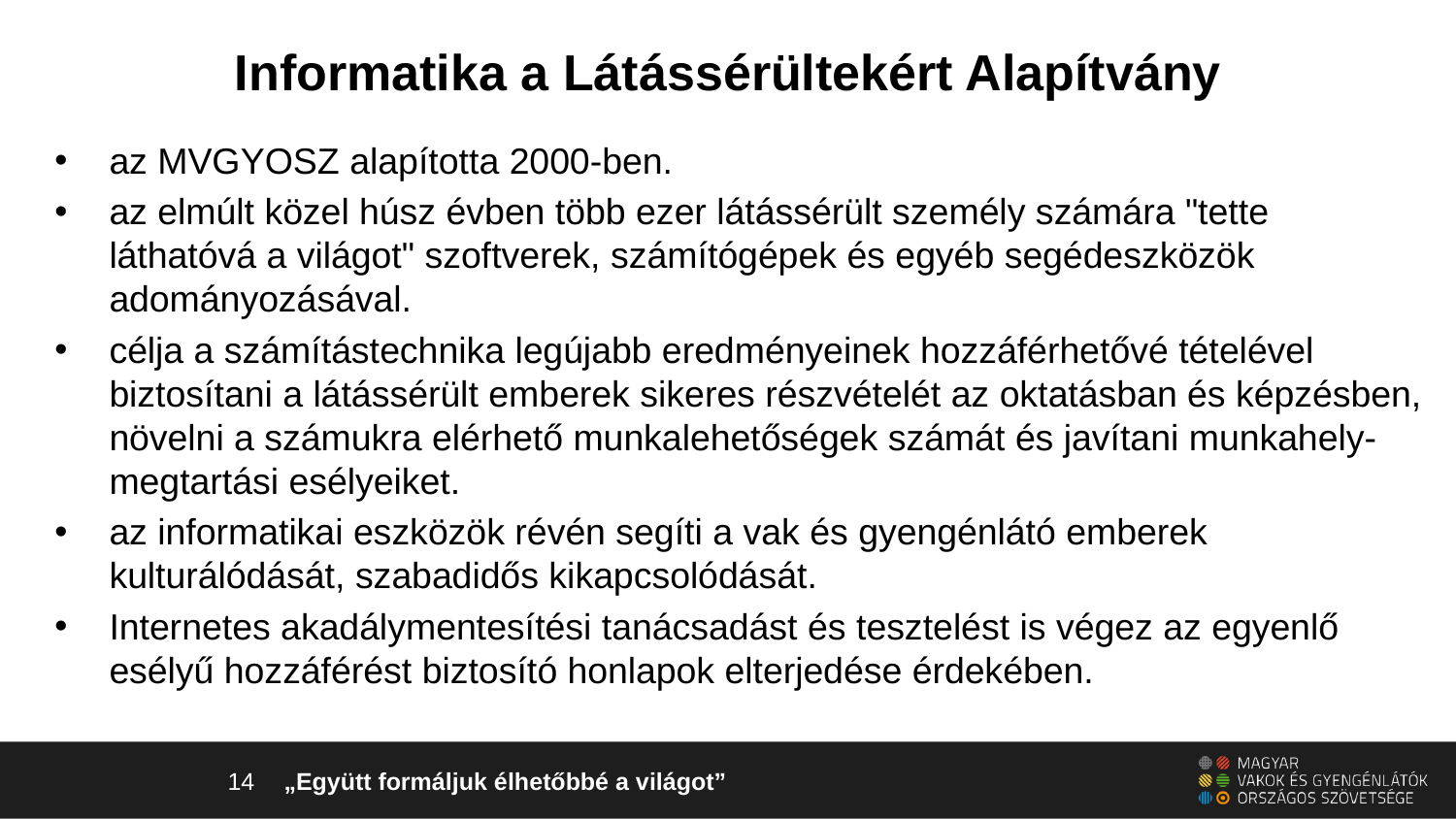

# Informatika a Látássérültekért Alapítvány
az MVGYOSZ alapította 2000-ben.
az elmúlt közel húsz évben több ezer látássérült személy számára "tette láthatóvá a világot" szoftverek, számítógépek és egyéb segédeszközök adományozásával.
célja a számítástechnika legújabb eredményeinek hozzáférhetővé tételével biztosítani a látássérült emberek sikeres részvételét az oktatásban és képzésben, növelni a számukra elérhető munkalehetőségek számát és javítani munkahely-megtartási esélyeiket.
az informatikai eszközök révén segíti a vak és gyengénlátó emberek kulturálódását, szabadidős kikapcsolódását.
Internetes akadálymentesítési tanácsadást és tesztelést is végez az egyenlő esélyű hozzáférést biztosító honlapok elterjedése érdekében.
14
„Együtt formáljuk élhetőbbé a világot”